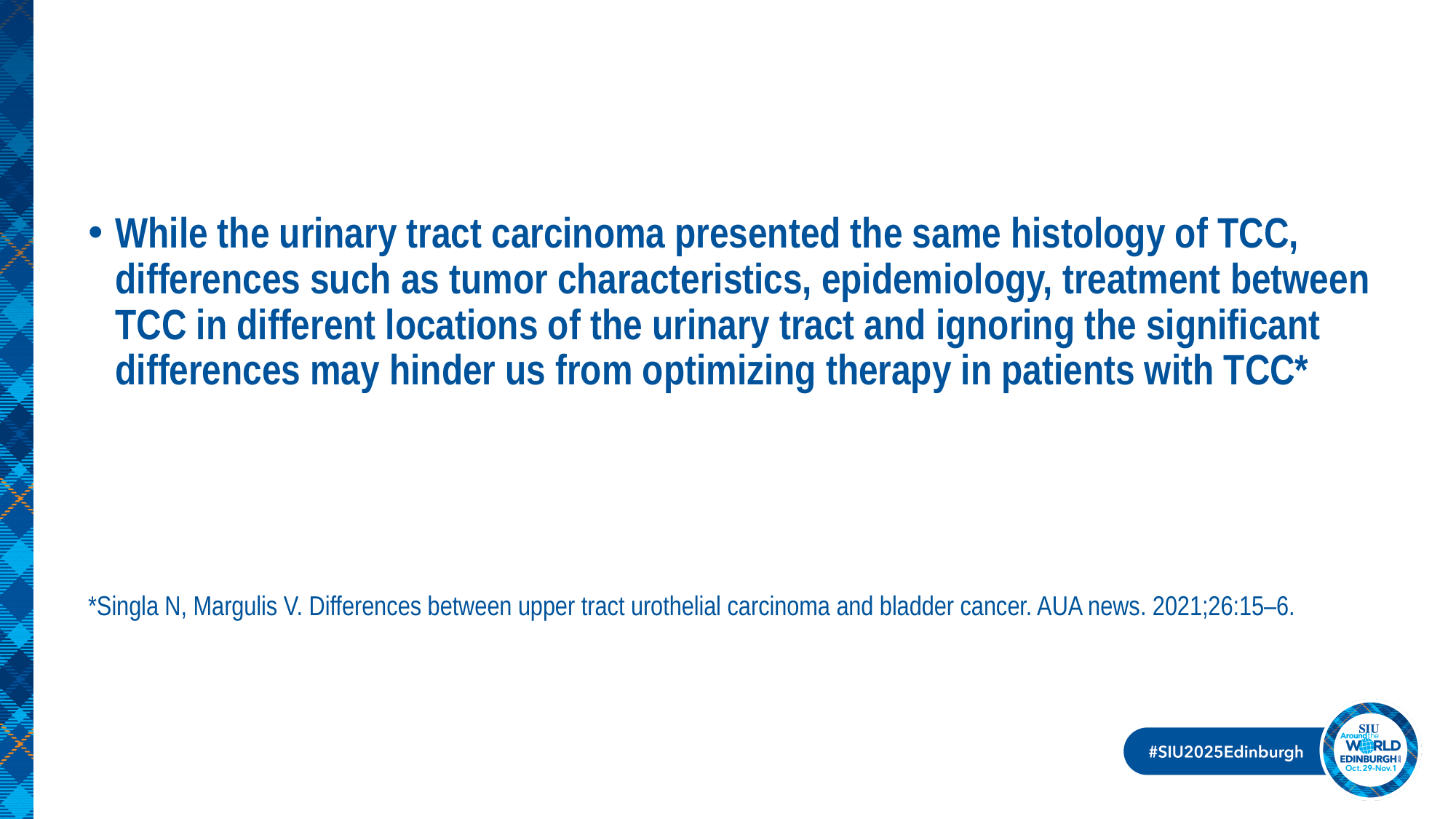

#
While the urinary tract carcinoma presented the same histology of TCC, differences such as tumor characteristics, epidemiology, treatment between TCC in different locations of the urinary tract and ignoring the significant differences may hinder us from optimizing therapy in patients with TCC*

*Singla N, Margulis V. Differences between upper tract urothelial carcinoma and bladder cancer. AUA news. 2021;26:15–6.